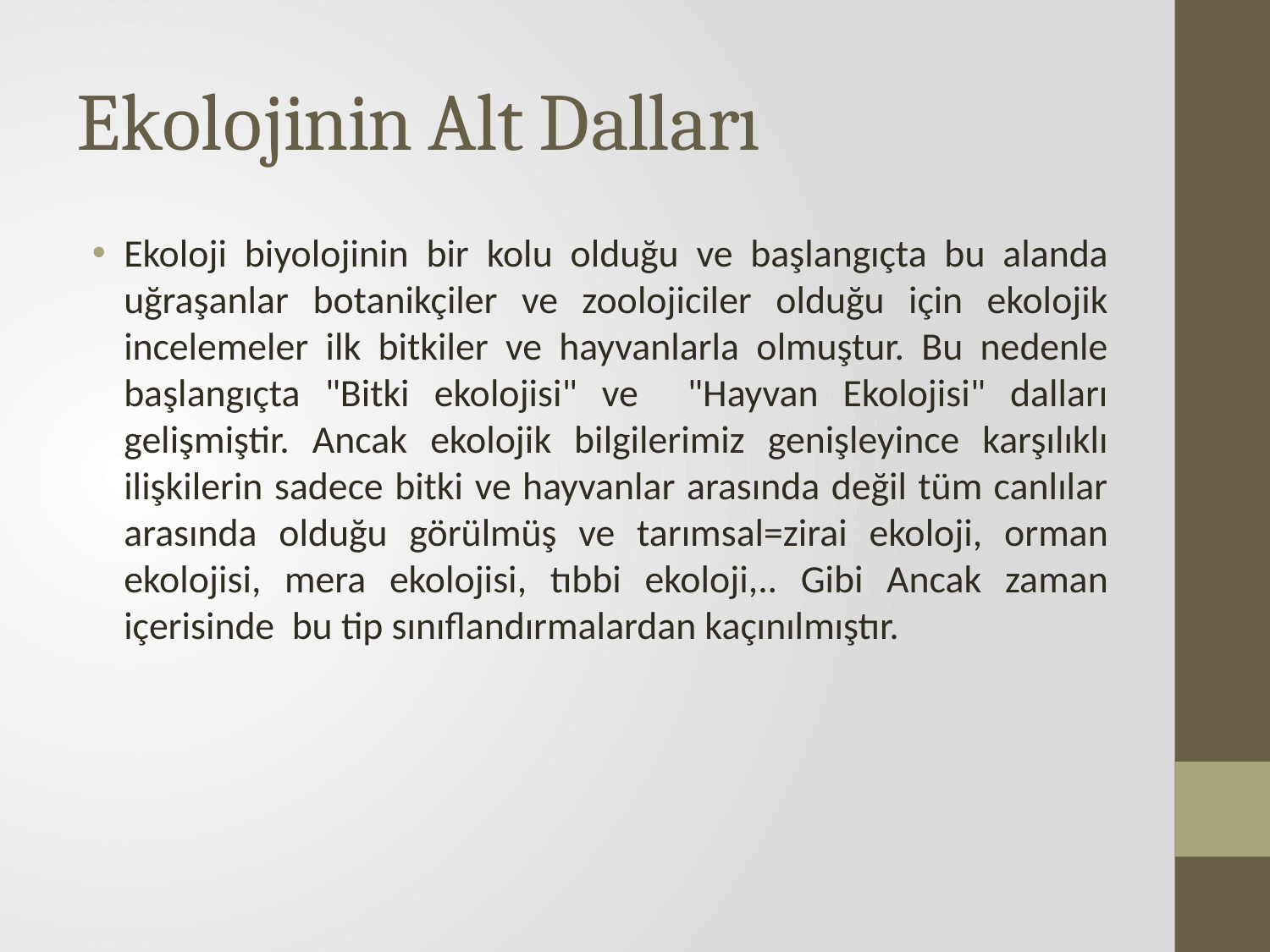

# Ekolojinin Alt Dalları
Ekoloji biyolojinin bir kolu olduğu ve başlangıçta bu alanda uğraşanlar botanikçiler ve zoolojiciler olduğu için ekolojik incelemeler ilk bitkiler ve hayvanlarla olmuştur. Bu nedenle başlangıçta "Bitki ekolojisi" ve  "Hayvan Ekolojisi" dalları gelişmiştir. Ancak ekolojik bilgilerimiz genişleyince karşılıklı ilişkilerin sadece bitki ve hayvanlar arasında değil tüm canlılar arasında olduğu görülmüş ve tarımsal=zirai ekoloji, orman ekolojisi, mera ekolojisi, tıbbi ekoloji,.. Gibi Ancak zaman içerisinde  bu tip sınıflandırmalardan kaçınılmıştır.